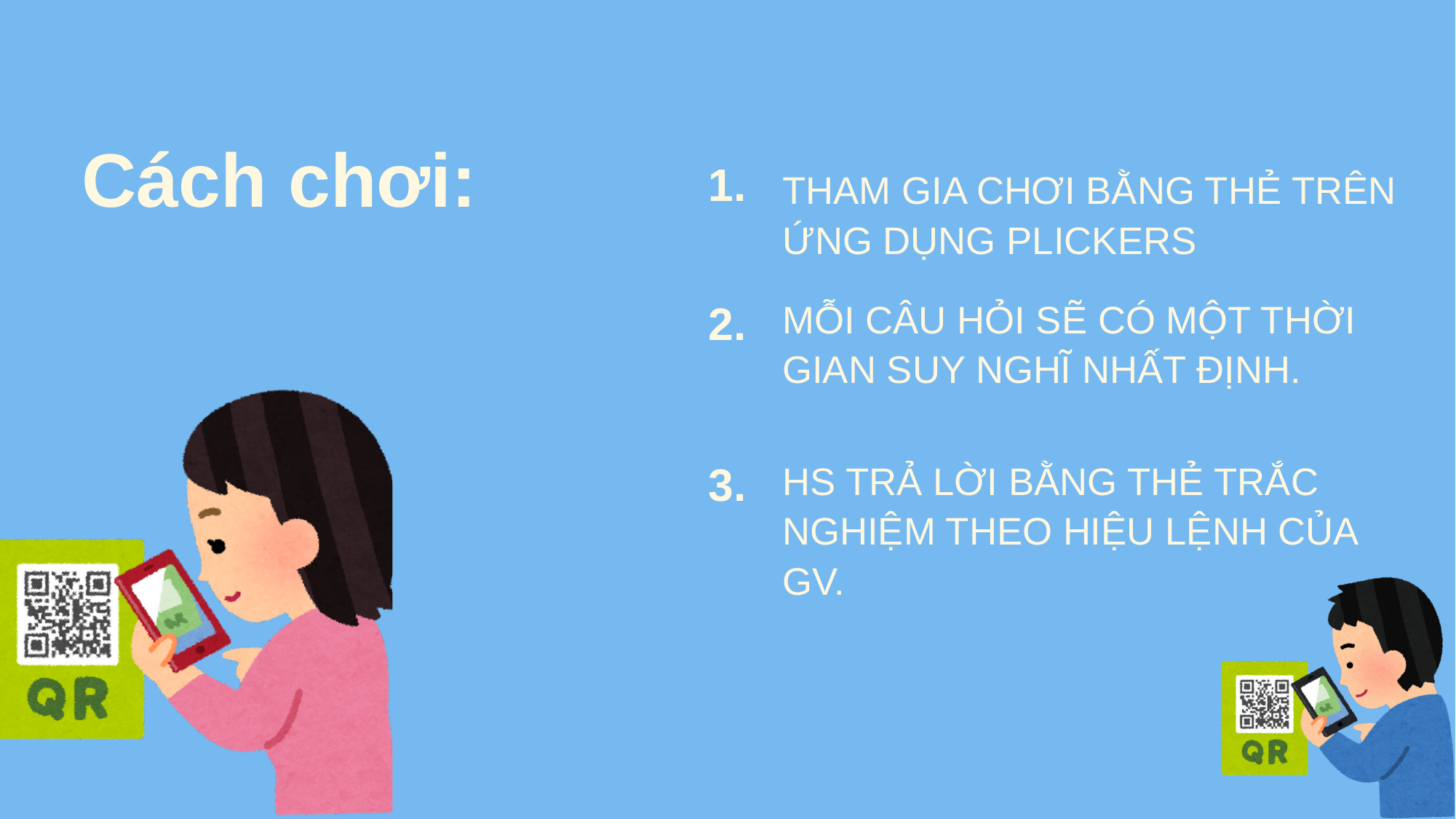

Cách chơi:
1.
THAM GIA CHƠI BẰNG THẺ TRÊN ỨNG DỤNG PLICKERS
2.
MỖI CÂU HỎI SẼ CÓ MỘT THỜI GIAN SUY NGHĨ NHẤT ĐỊNH.

3.
HS TRẢ LỜI BẰNG THẺ TRẮC NGHIỆM THEO HIỆU LỆNH CỦA GV.